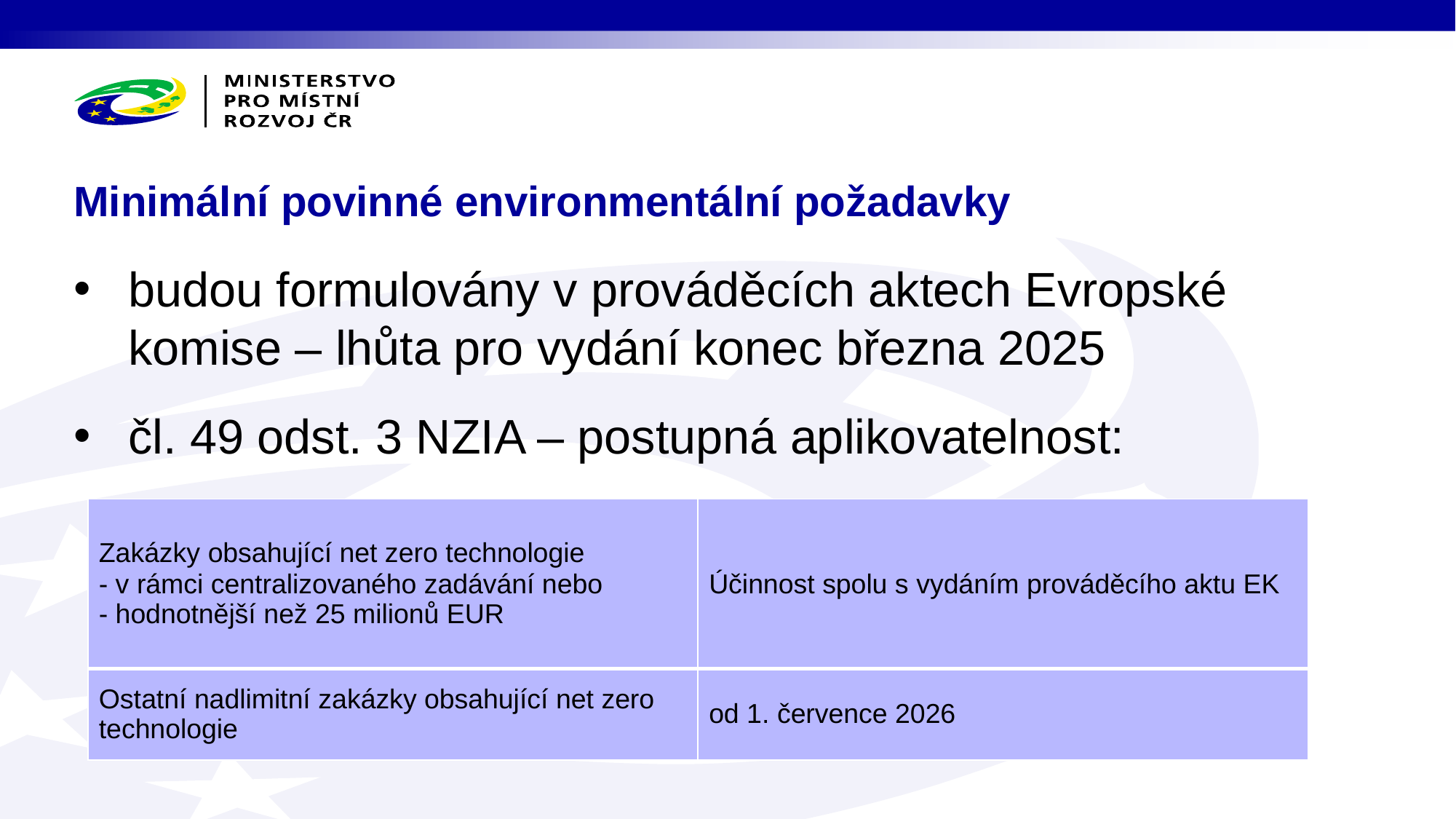

# Minimální povinné environmentální požadavky
budou formulovány v prováděcích aktech Evropské komise – lhůta pro vydání konec března 2025
čl. 49 odst. 3 NZIA – postupná aplikovatelnost:
| Zakázky obsahující net zero technologie - v rámci centralizovaného zadávání nebo - hodnotnější než 25 milionů EUR | Účinnost spolu s vydáním prováděcího aktu EK |
| --- | --- |
| Ostatní nadlimitní zakázky obsahující net zero technologie | od 1. července 2026 |